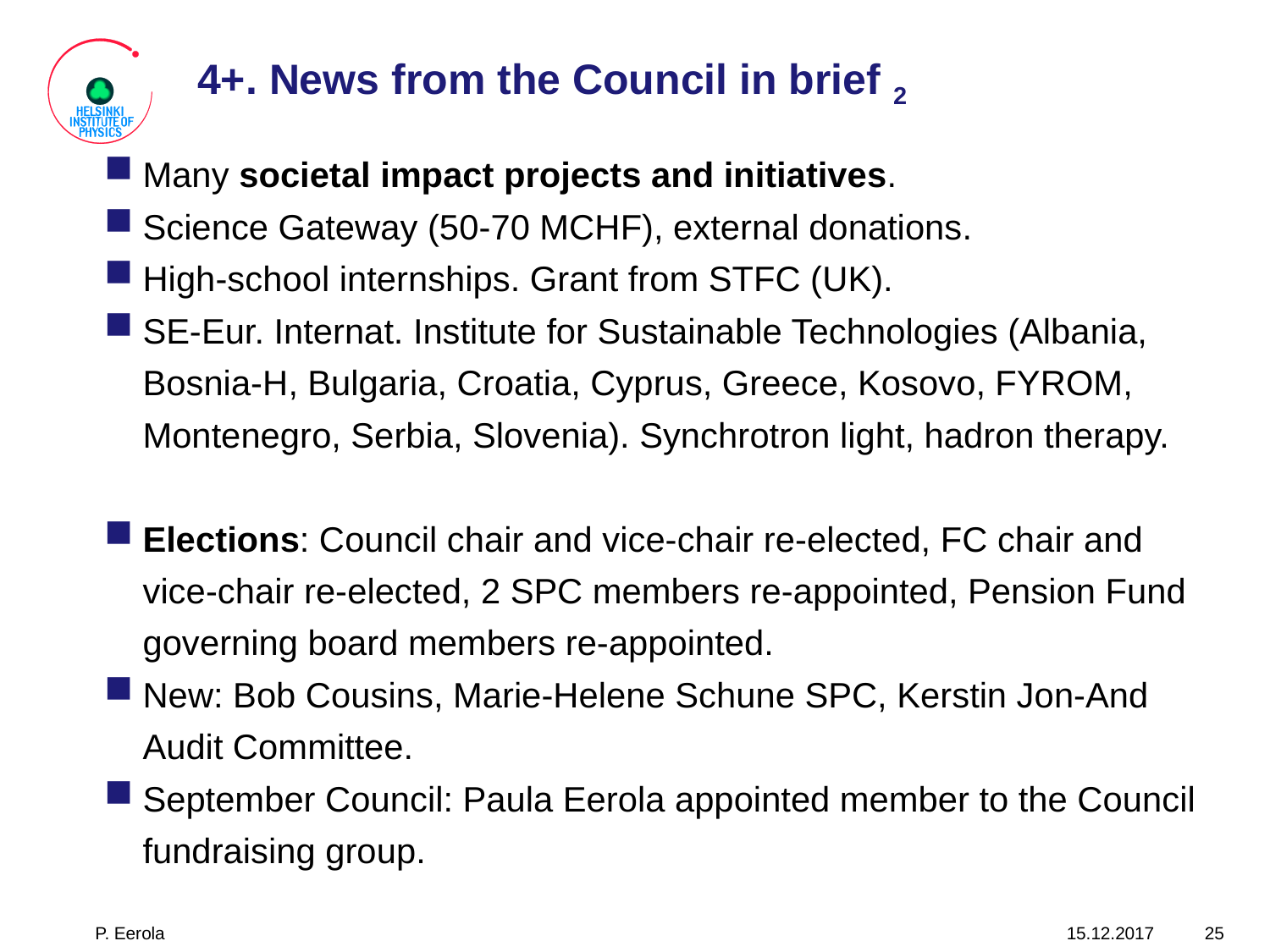

# 4+. News from the Council in brief 2
Many societal impact projects and initiatives.
Science Gateway (50-70 MCHF), external donations.
High-school internships. Grant from STFC (UK).
SE-Eur. Internat. Institute for Sustainable Technologies (Albania, Bosnia-H, Bulgaria, Croatia, Cyprus, Greece, Kosovo, FYROM, Montenegro, Serbia, Slovenia). Synchrotron light, hadron therapy.

Elections: Council chair and vice-chair re-elected, FC chair and vice-chair re-elected, 2 SPC members re-appointed, Pension Fund governing board members re-appointed.
New: Bob Cousins, Marie-Helene Schune SPC, Kerstin Jon-And Audit Committee.
September Council: Paula Eerola appointed member to the Council fundraising group.
P. Eerola
15.12.2017
25